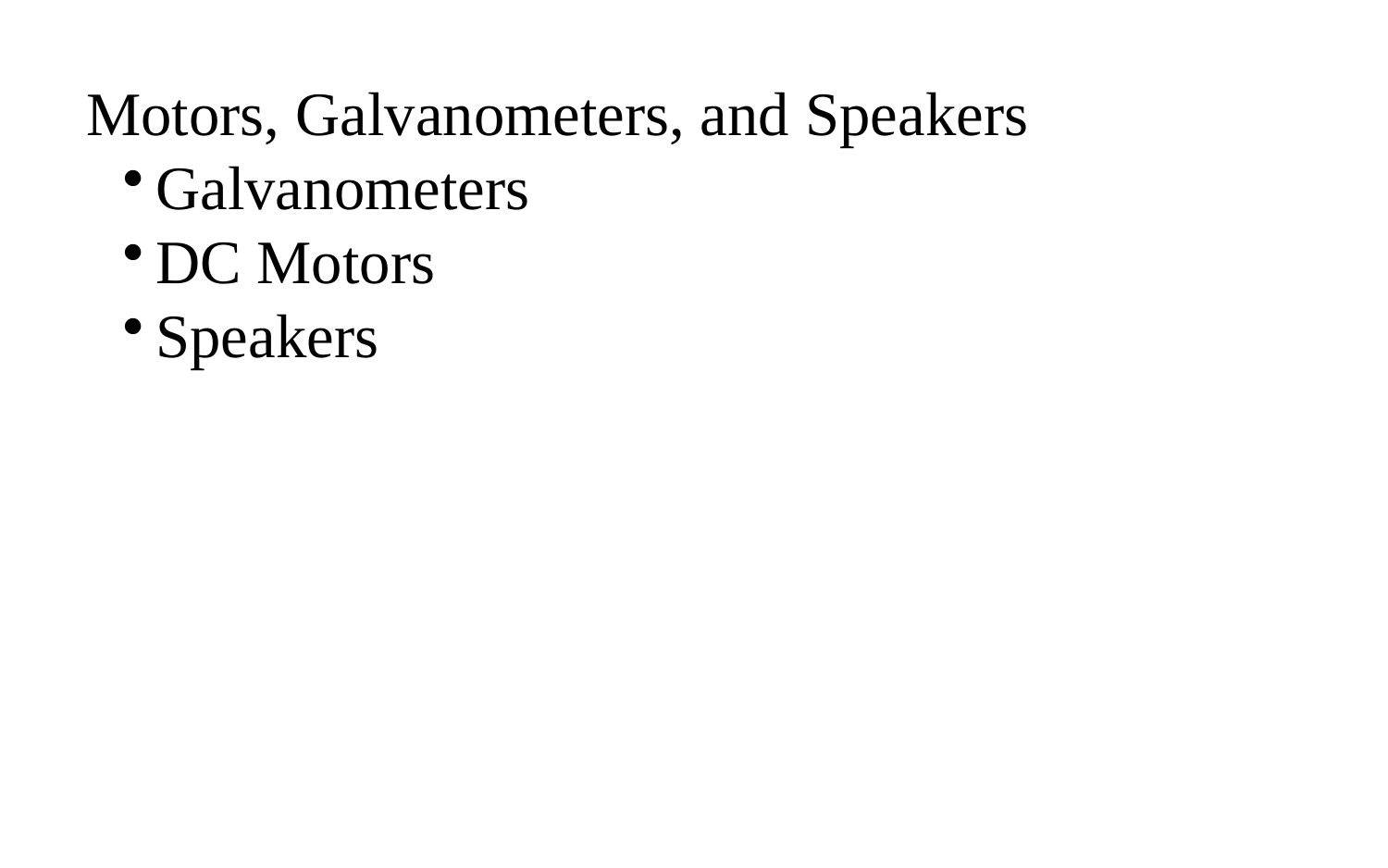

Motors, Galvanometers, and Speakers
Galvanometers
DC Motors
Speakers